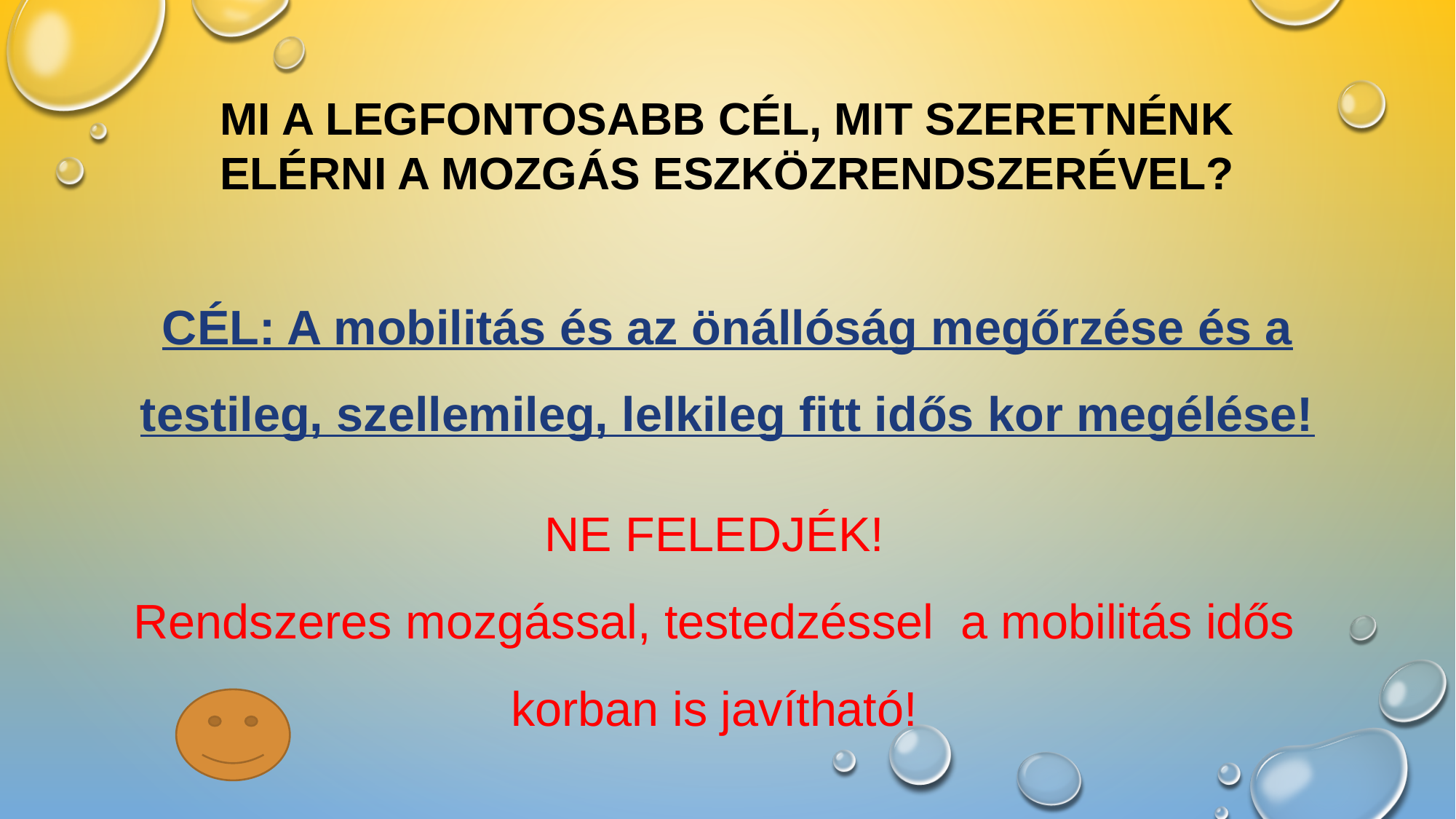

Mi a legfontosabb cél, mit szeretnénk elérni a mozgás eszközrendszerével?
CÉL: A mobilitás és az önállóság megőrzése és a testileg, szellemileg, lelkileg fitt idős kor megélése!
NE FELEDJÉK!
Rendszeres mozgással, testedzéssel  a mobilitás idős korban is javítható!